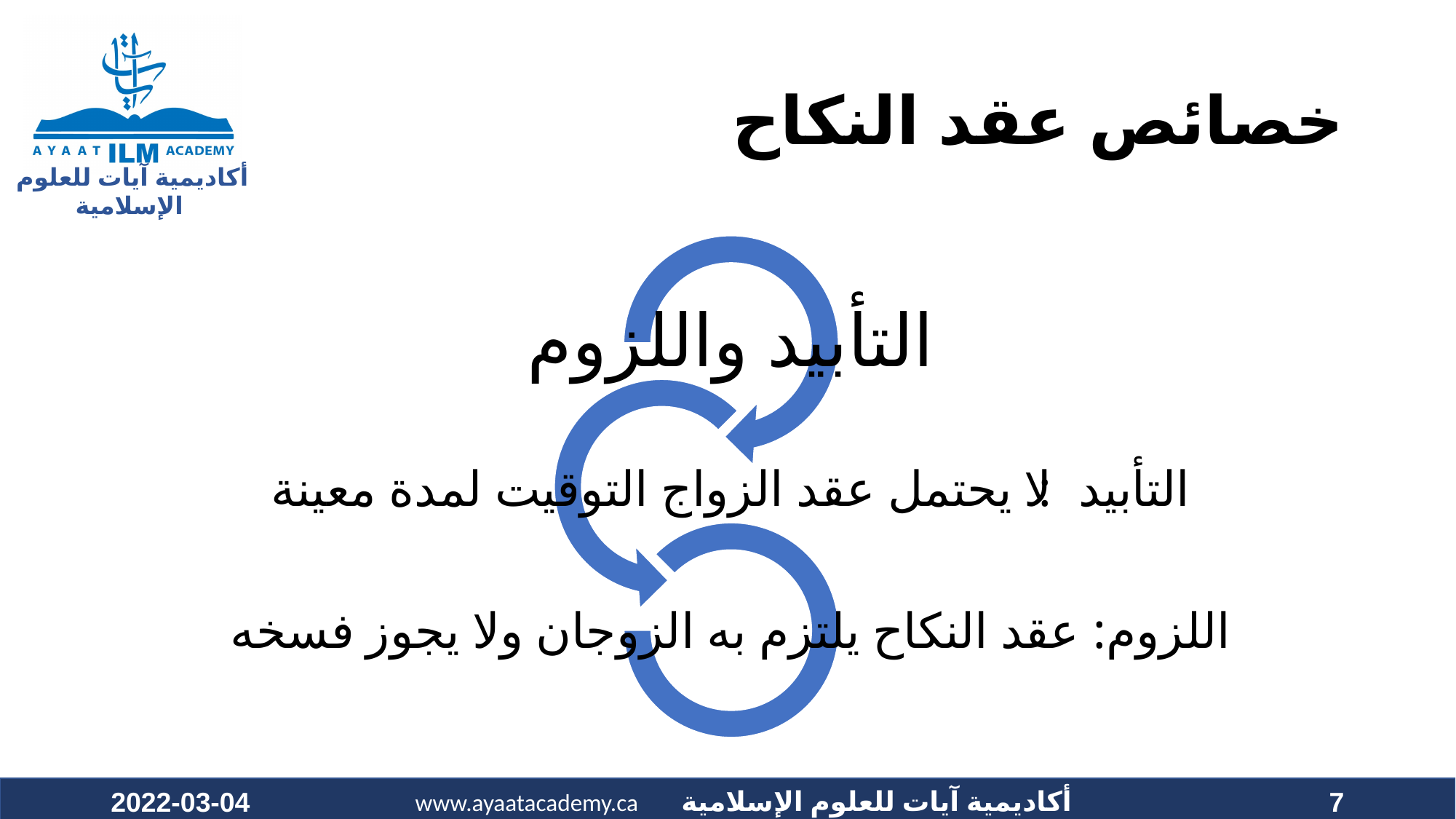

# خصائص عقد النكاح
التأبيد واللزوم
التأبيد: لا يحتمل عقد الزواج التوقيت لمدة معينة
اللزوم: عقد النكاح يلتزم به الزوجان ولا يجوز فسخه
2022-03-04
7